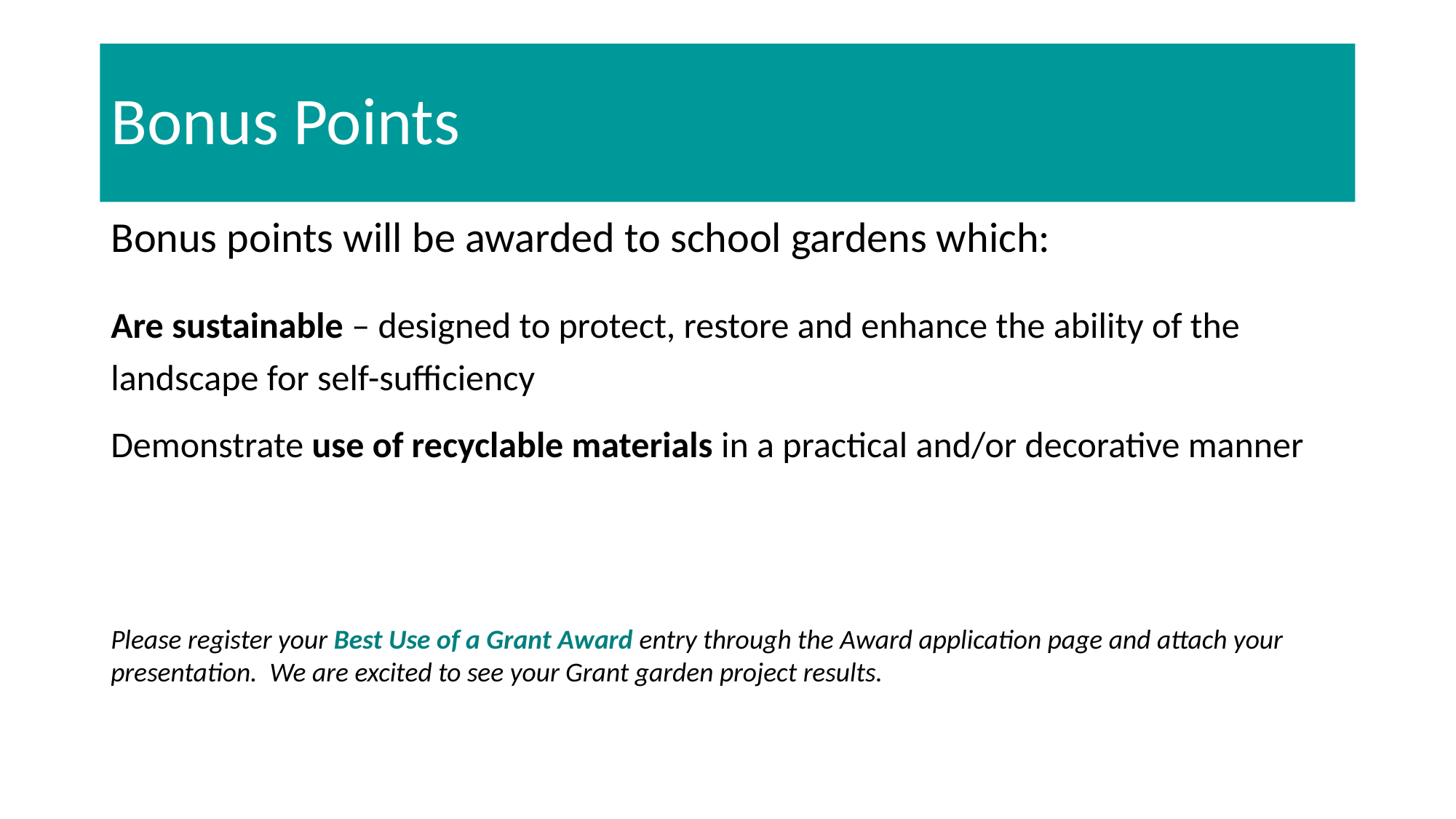

# Bonus Points
Bonus points will be awarded to school gardens which:
Are sustainable – designed to protect, restore and enhance the ability of the landscape for self-sufficiency

Demonstrate use of recyclable materials in a practical and/or decorative manner
Please register your Best Use of a Grant Award entry through the Award application page and attach your presentation.  We are excited to see your Grant garden project results.